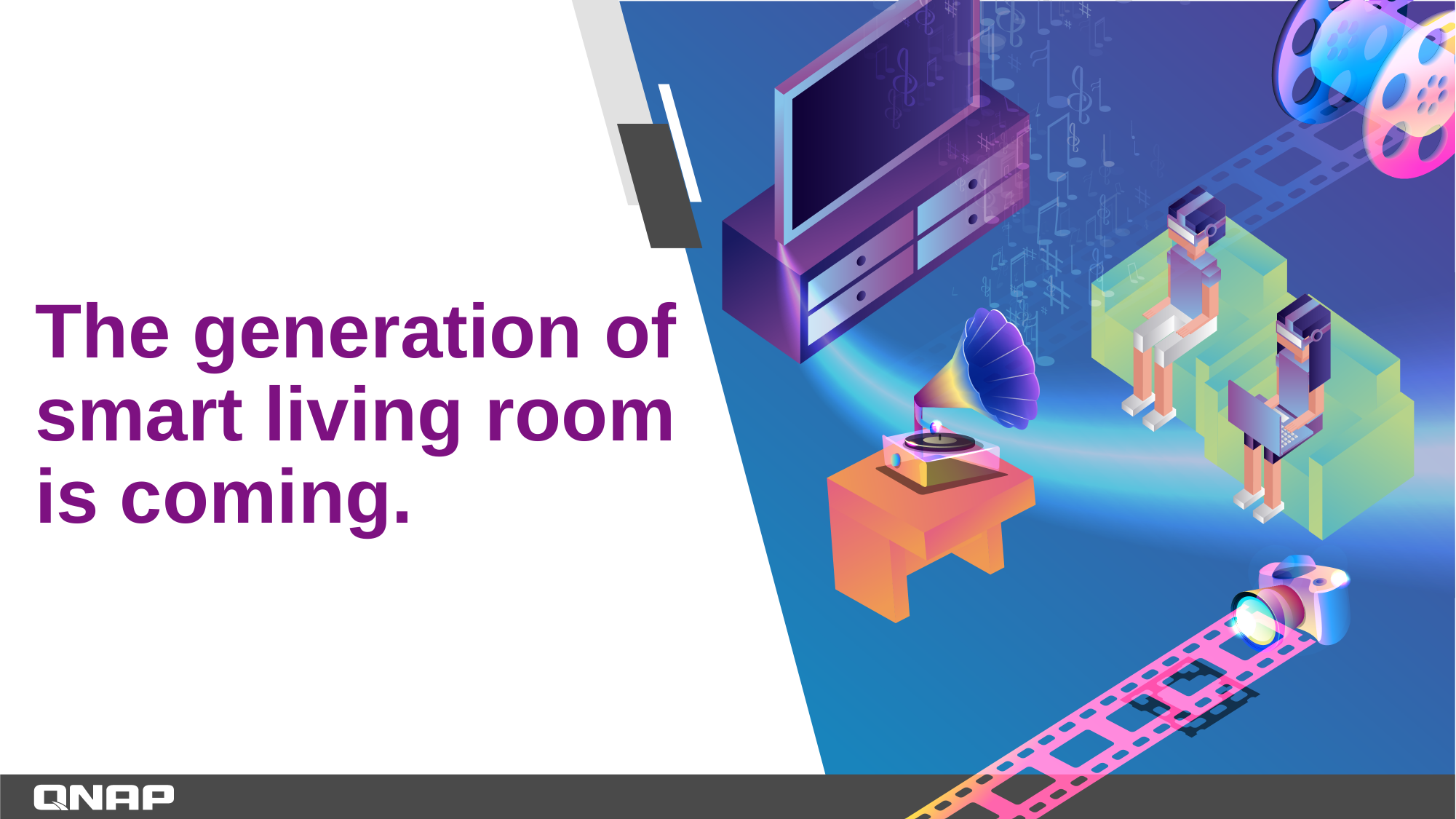

The generation of smart living room is coming.​